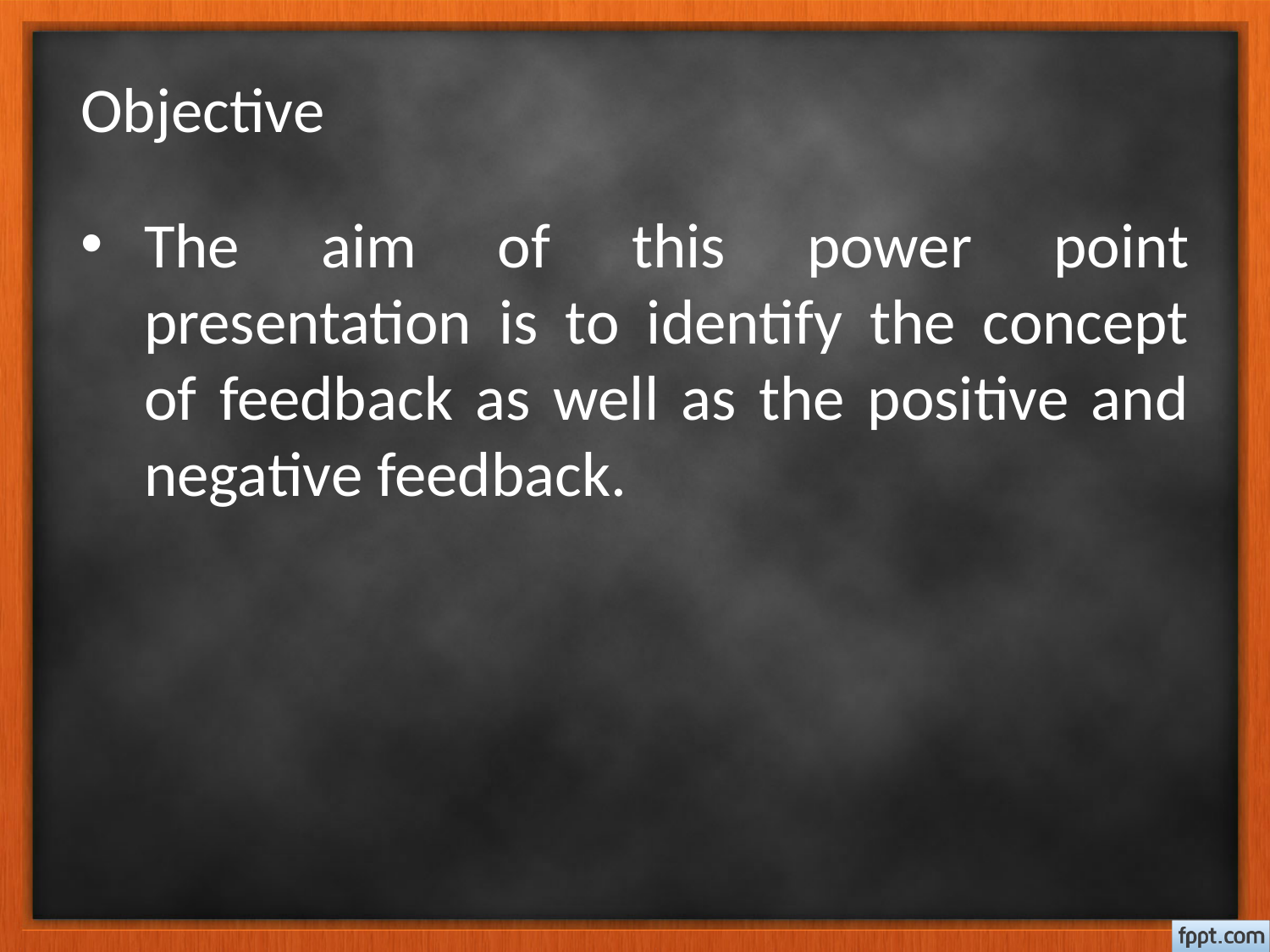

# Objective
The aim of this power point presentation is to identify the concept of feedback as well as the positive and negative feedback.